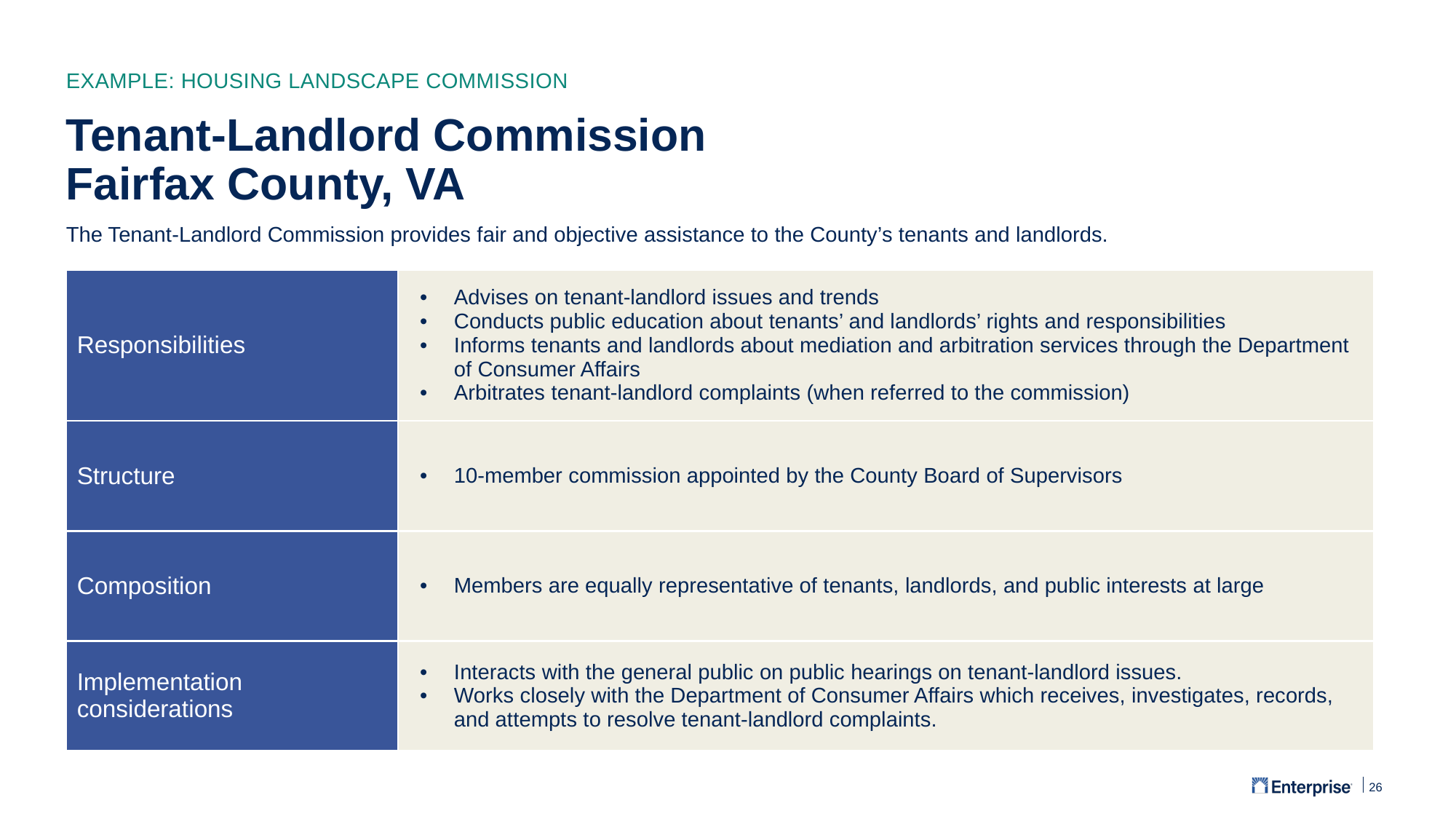

EXAMPLE: HOUSING LANDSCAPE COMMISSION
# Tenant-Landlord Commission Fairfax County, VA
The Tenant-Landlord Commission provides fair and objective assistance to the County’s tenants and landlords.

| Responsibilities | Advises on tenant-landlord issues and trends Conducts public education about tenants’ and landlords’ rights and responsibilities Informs tenants and landlords about mediation and arbitration services through the Department of Consumer Affairs Arbitrates tenant-landlord complaints (when referred to the commission) |
| --- | --- |
| Structure | 10-member commission appointed by the County Board of Supervisors |
| Composition | Members are equally representative of tenants, landlords, and public interests at large |
| Implementation considerations | Interacts with the general public on public hearings on tenant-landlord issues. Works closely with the Department of Consumer Affairs which receives, investigates, records, and attempts to resolve tenant-landlord complaints. |
26